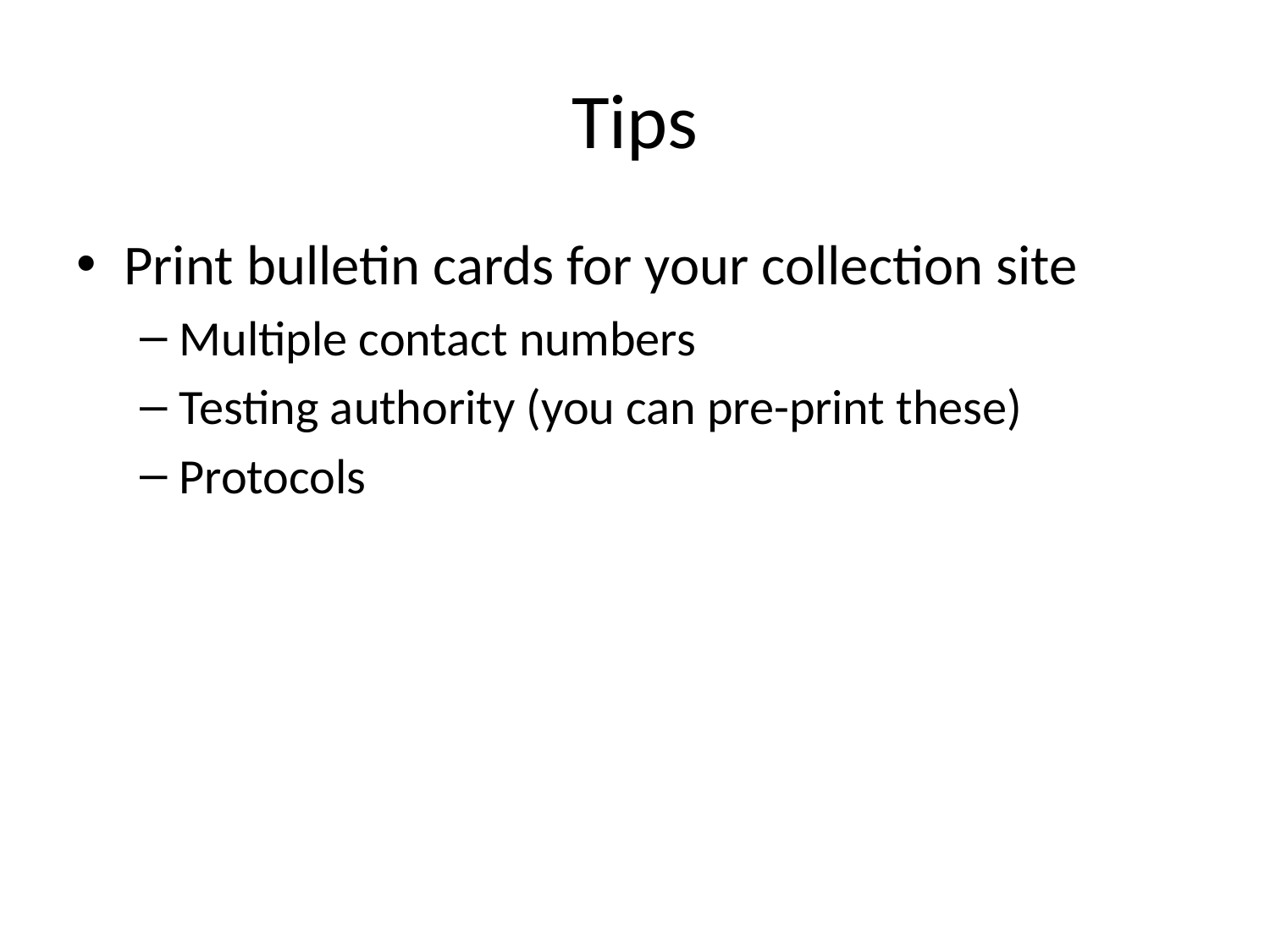

# Tips
Print bulletin cards for your collection site
Multiple contact numbers
Testing authority (you can pre-print these)
Protocols